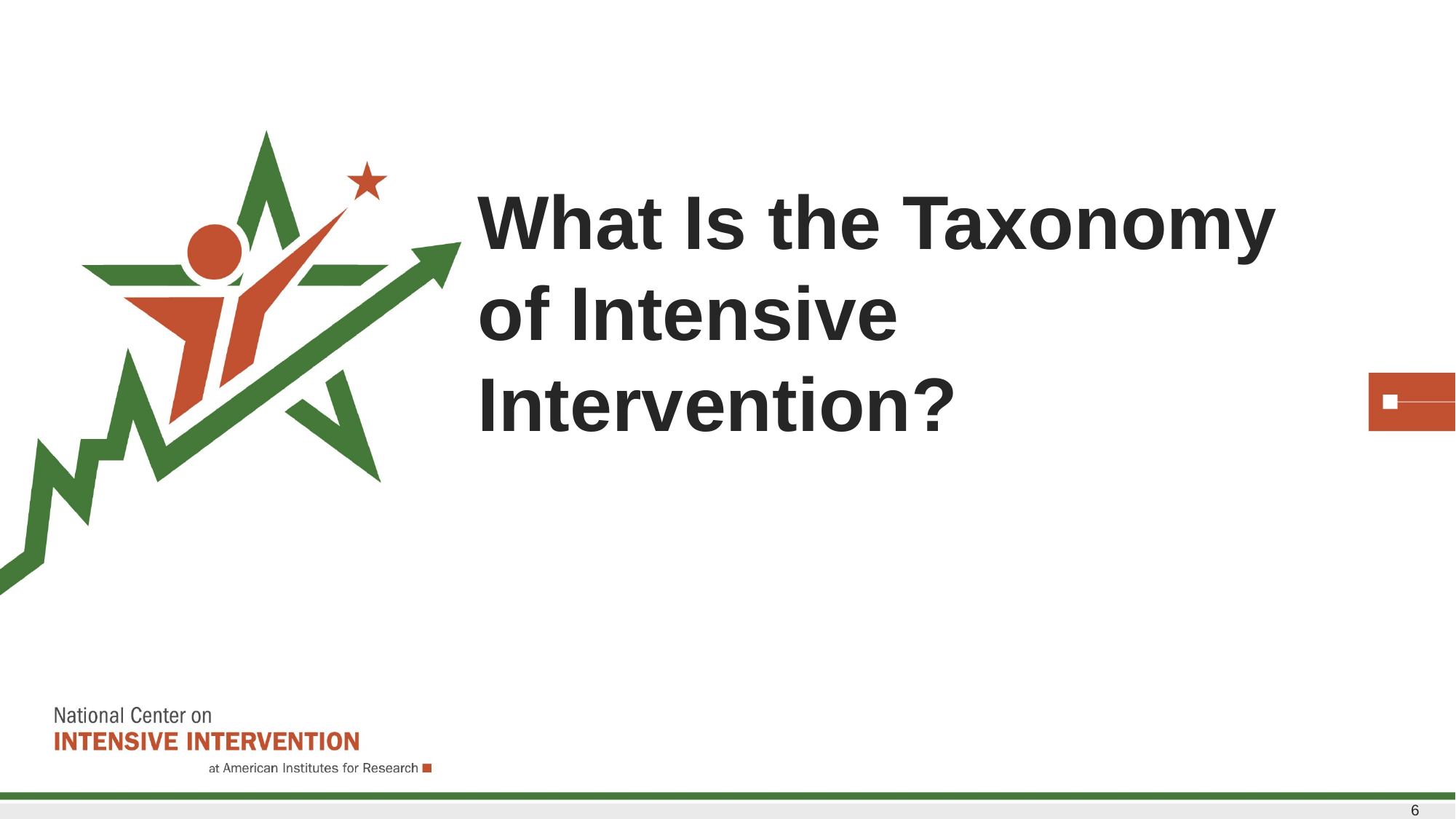

# What Is the Taxonomy of Intensive Intervention?
6